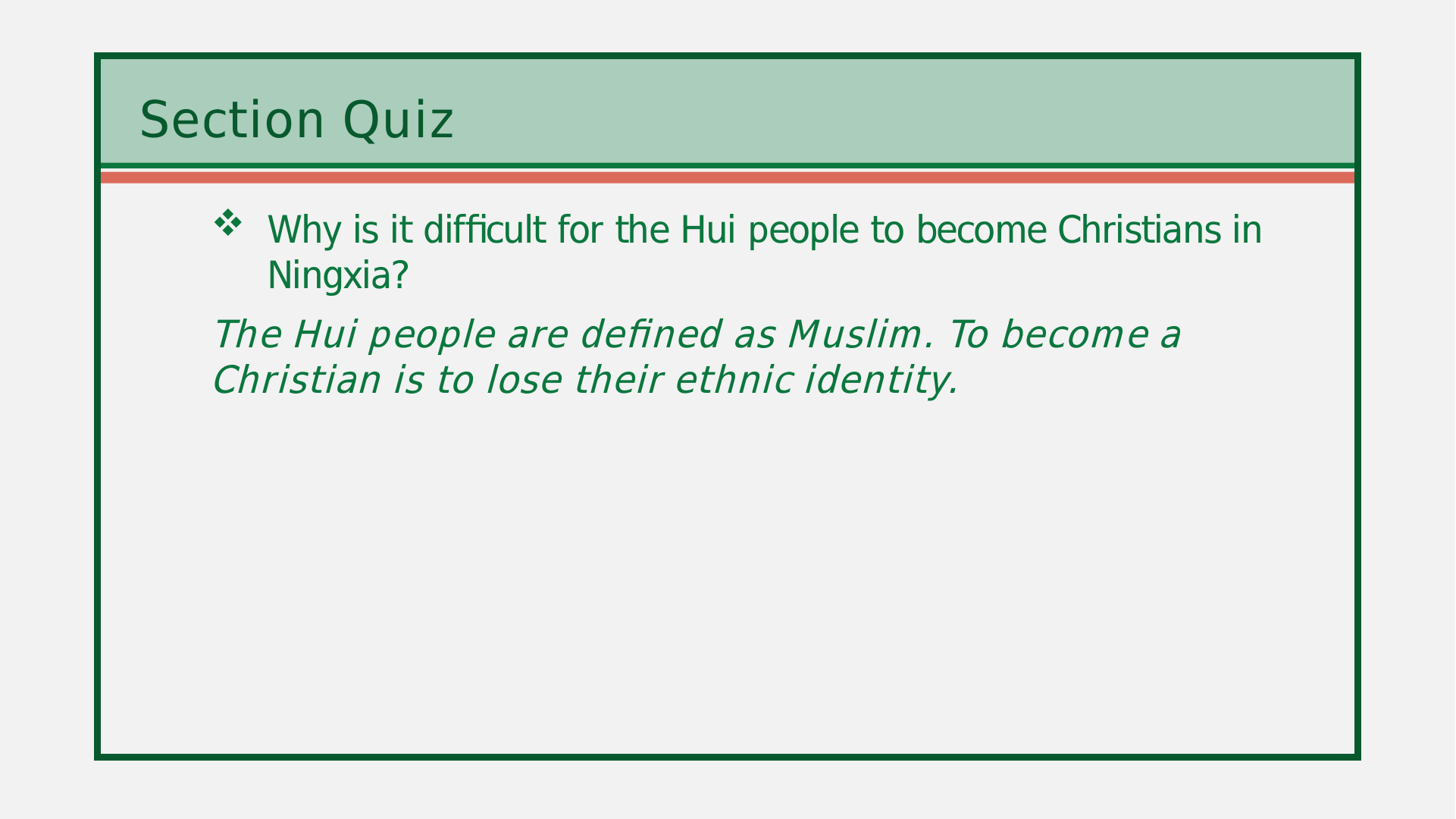

Why is it difficult for the Hui people to become Christians in Ningxia?
The Hui people are defined as Muslim. To become a Christian is to lose their ethnic identity.